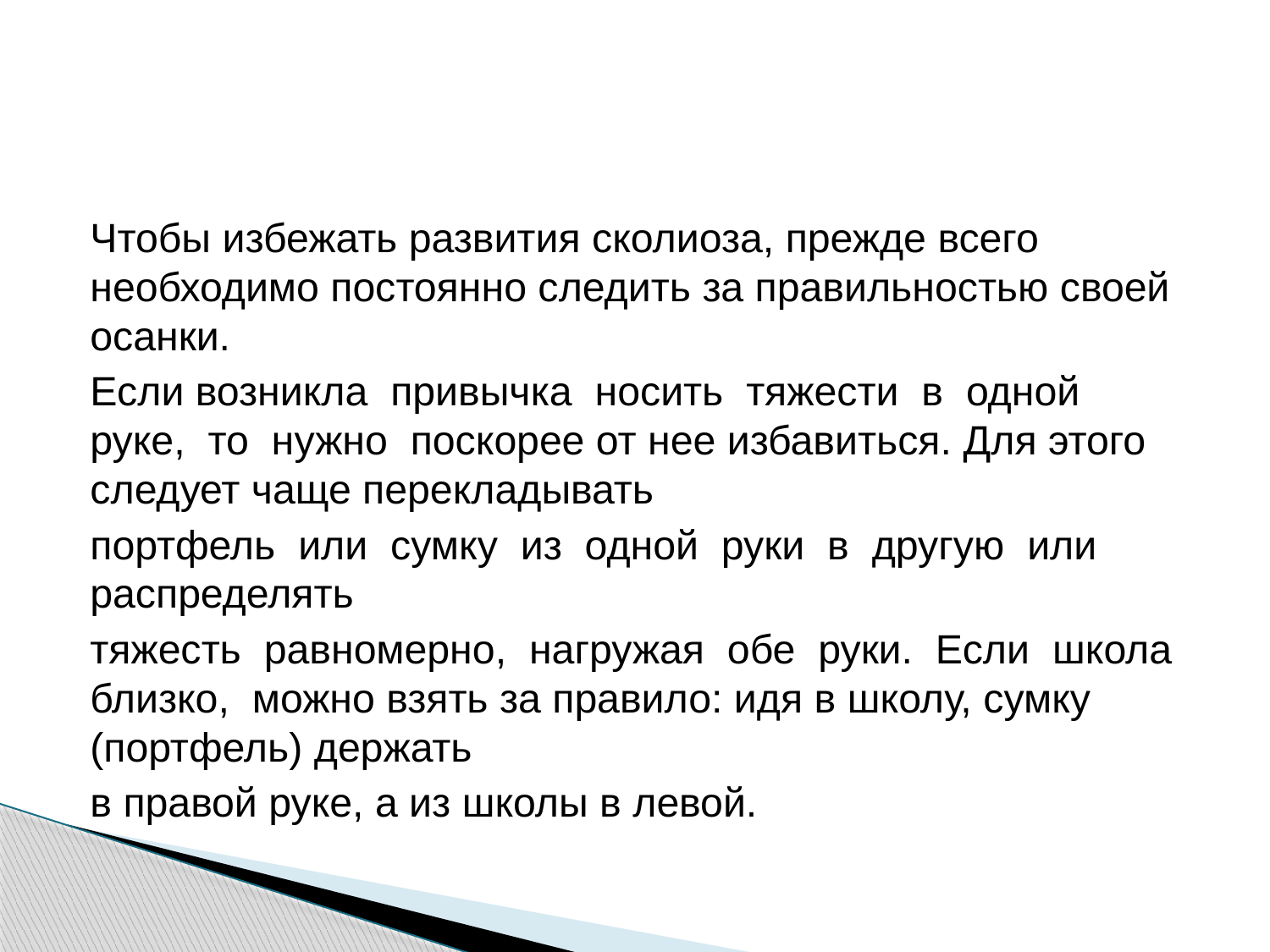

#
Чтобы избежать развития сколиоза, прежде всего необходимо постоянно следить за правильностью своей осанки.
Если возникла  привычка  носить  тяжести  в  одной  руке,  то  нужно  поскорее от нее избавиться. Для этого следует чаще перекладывать
портфель  или  сумку  из  одной  руки  в  другую  или  распределять
тяжесть  равномерно,  нагружая  обе  руки.  Если  школа  близко,  можно взять за правило: идя в школу, сумку (портфель) держать
в правой руке, а из школы в левой.